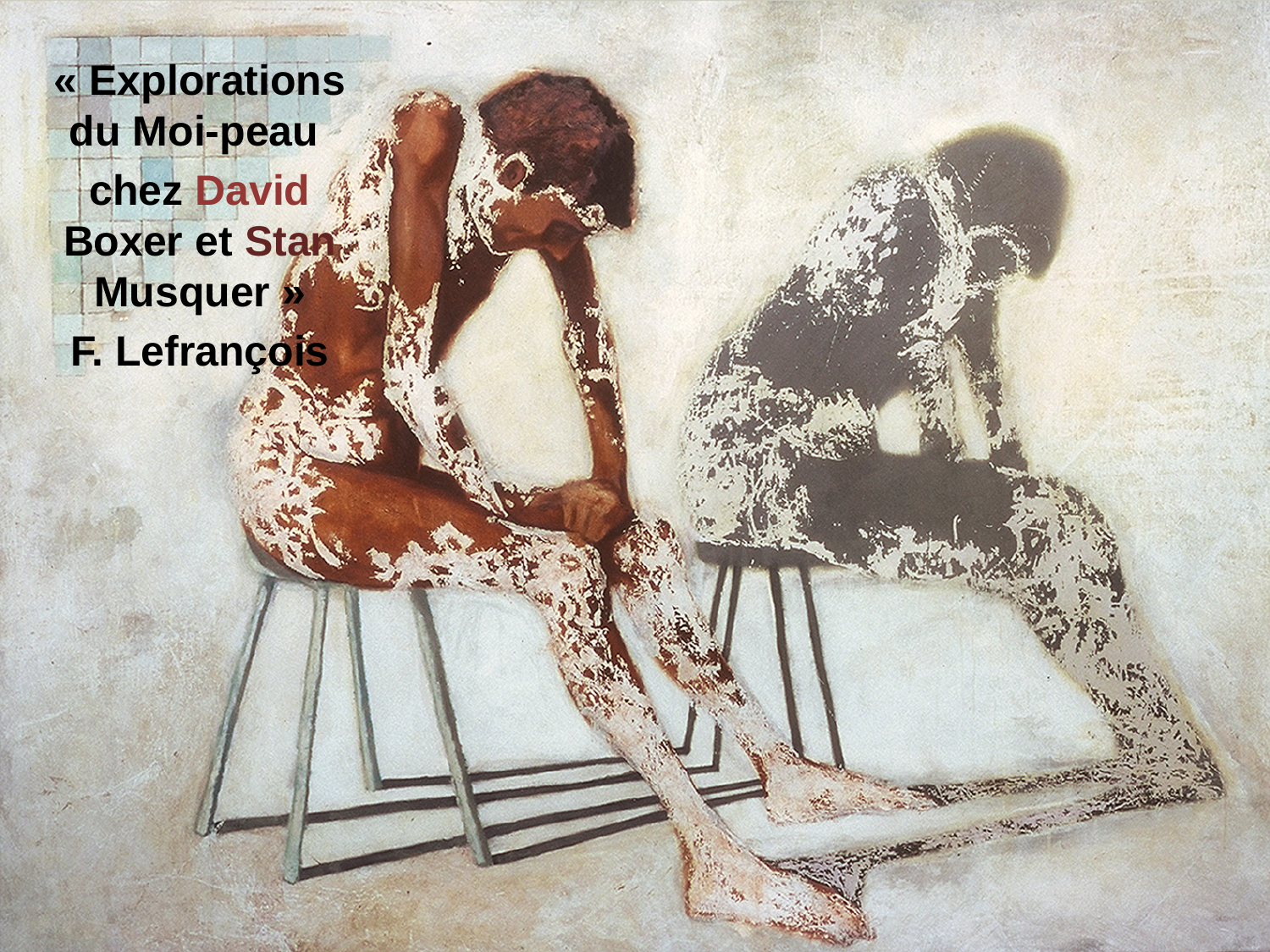

« Explorations du Moi-peau
chez David Boxer et Stan Musquer »
F. Lefrançois